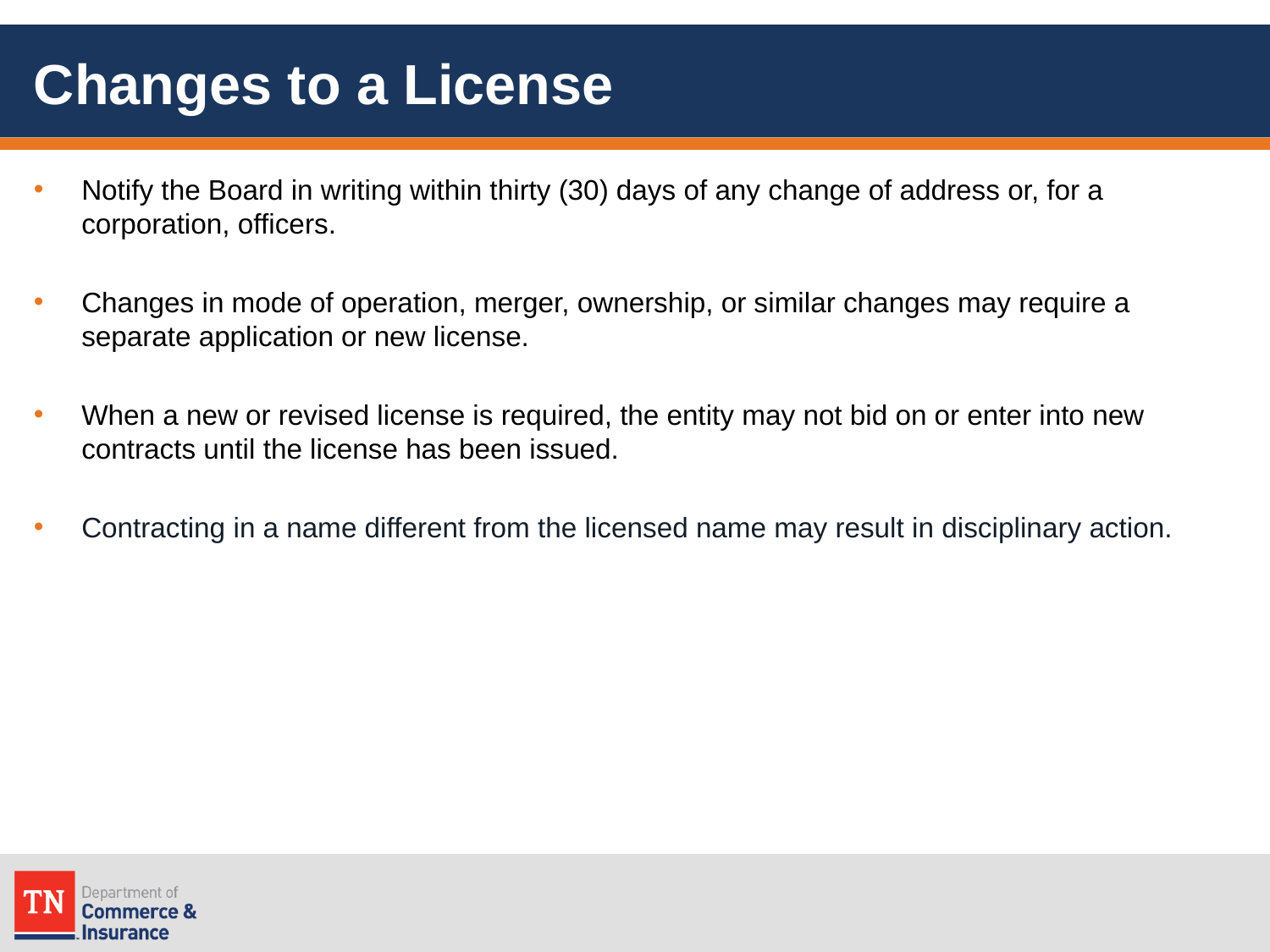

# Changes to a License
Notify the Board in writing within thirty (30) days of any change of address or, for a corporation, officers.

Changes in mode of operation, merger, ownership, or similar changes may require a separate application or new license.

When a new or revised license is required, the entity may not bid on or enter into new contracts until the license has been issued.

Contracting in a name different from the licensed name may result in disciplinary action.